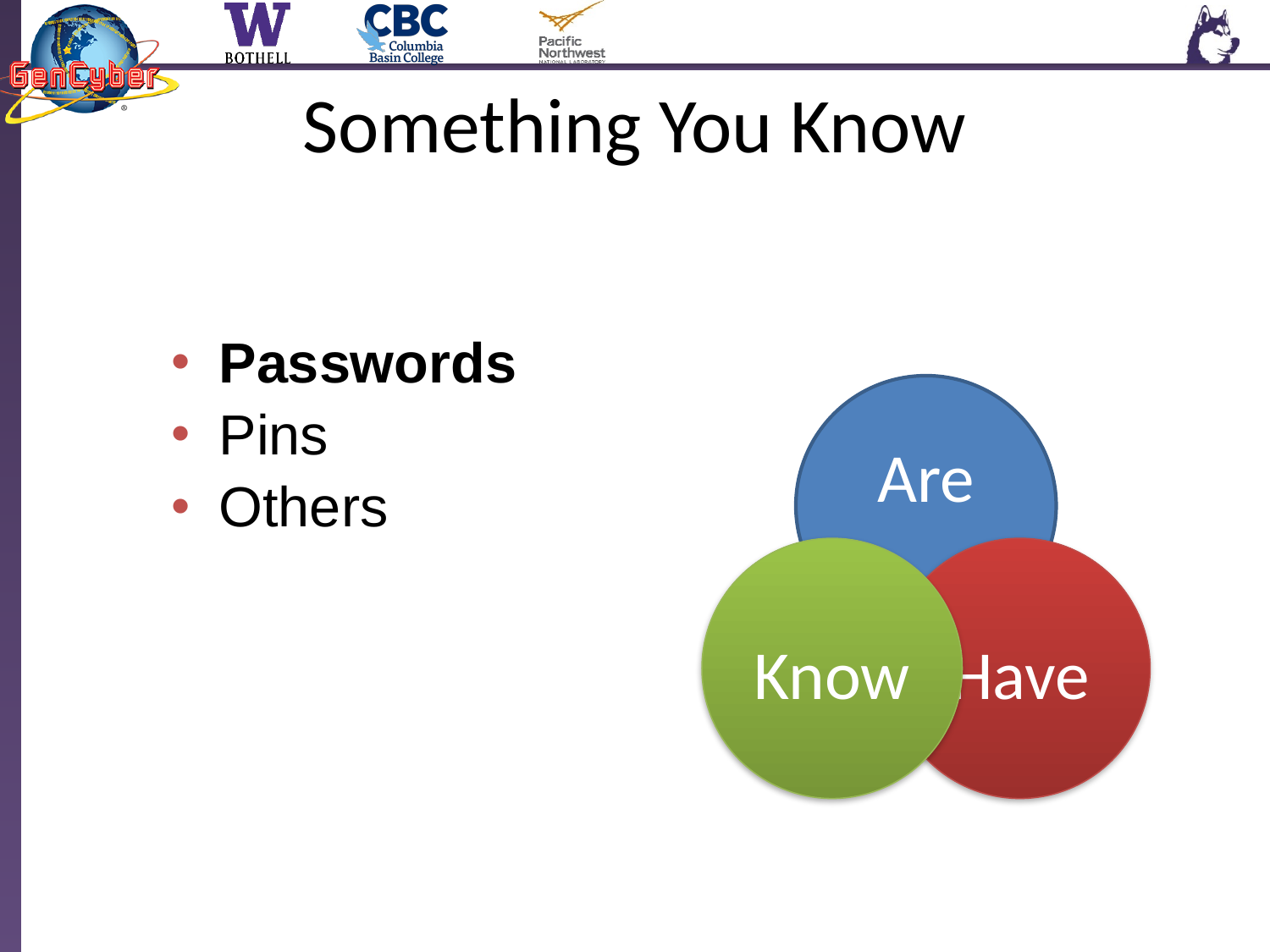

# Something You Know
Passwords
Pins
Others
Are
Have
Know